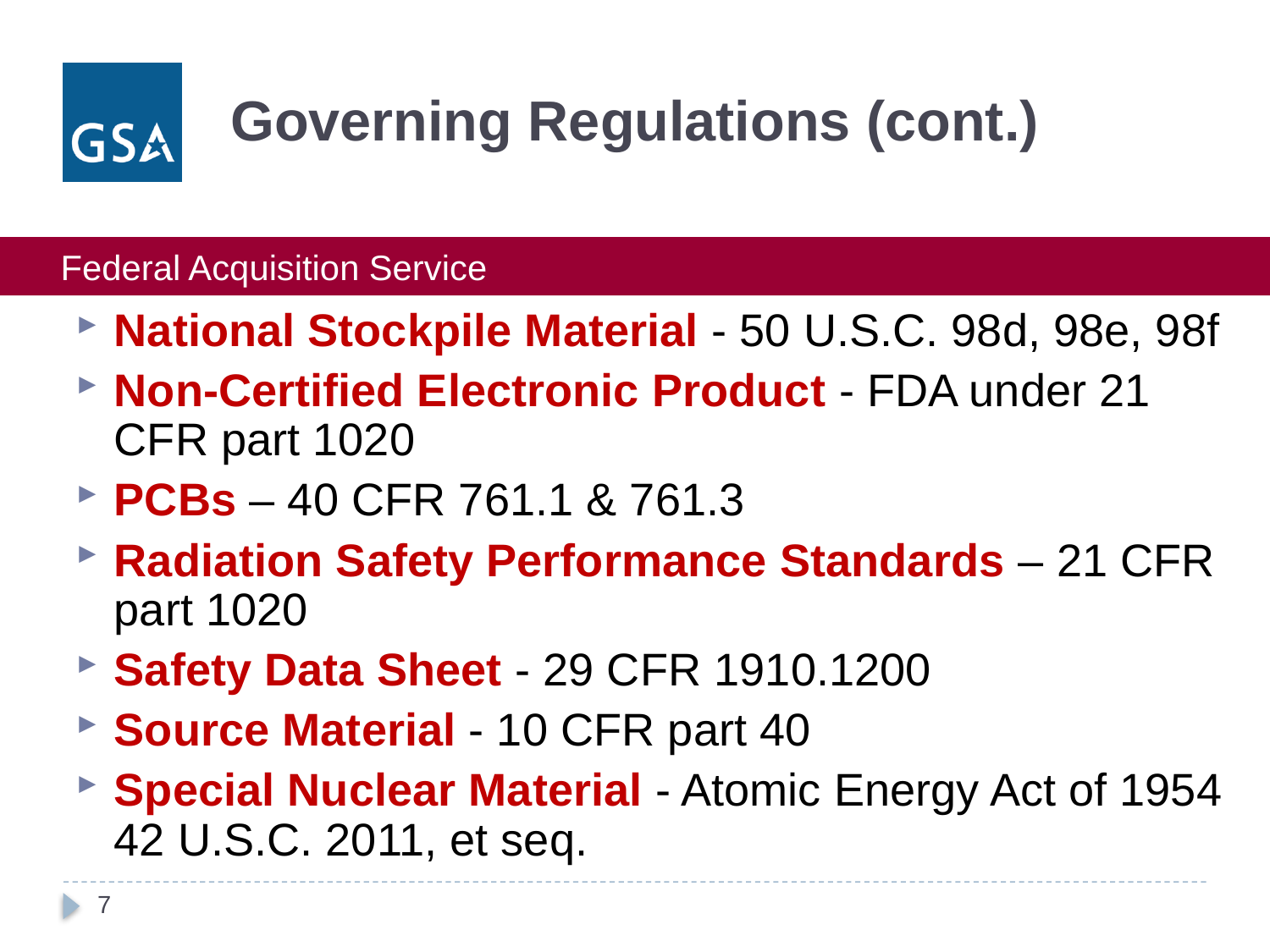

# Governing Regulations (cont.)

National Stockpile Material - 50 U.S.C. 98d, 98e, 98f
Non-Certified Electronic Product - FDA under 21 CFR part 1020
PCBs – 40 CFR 761.1 & 761.3
Radiation Safety Performance Standards – 21 CFR part 1020
Safety Data Sheet - 29 CFR 1910.1200
Source Material - 10 CFR part 40
Special Nuclear Material - Atomic Energy Act of 1954 42 U.S.C. 2011, et seq.

7